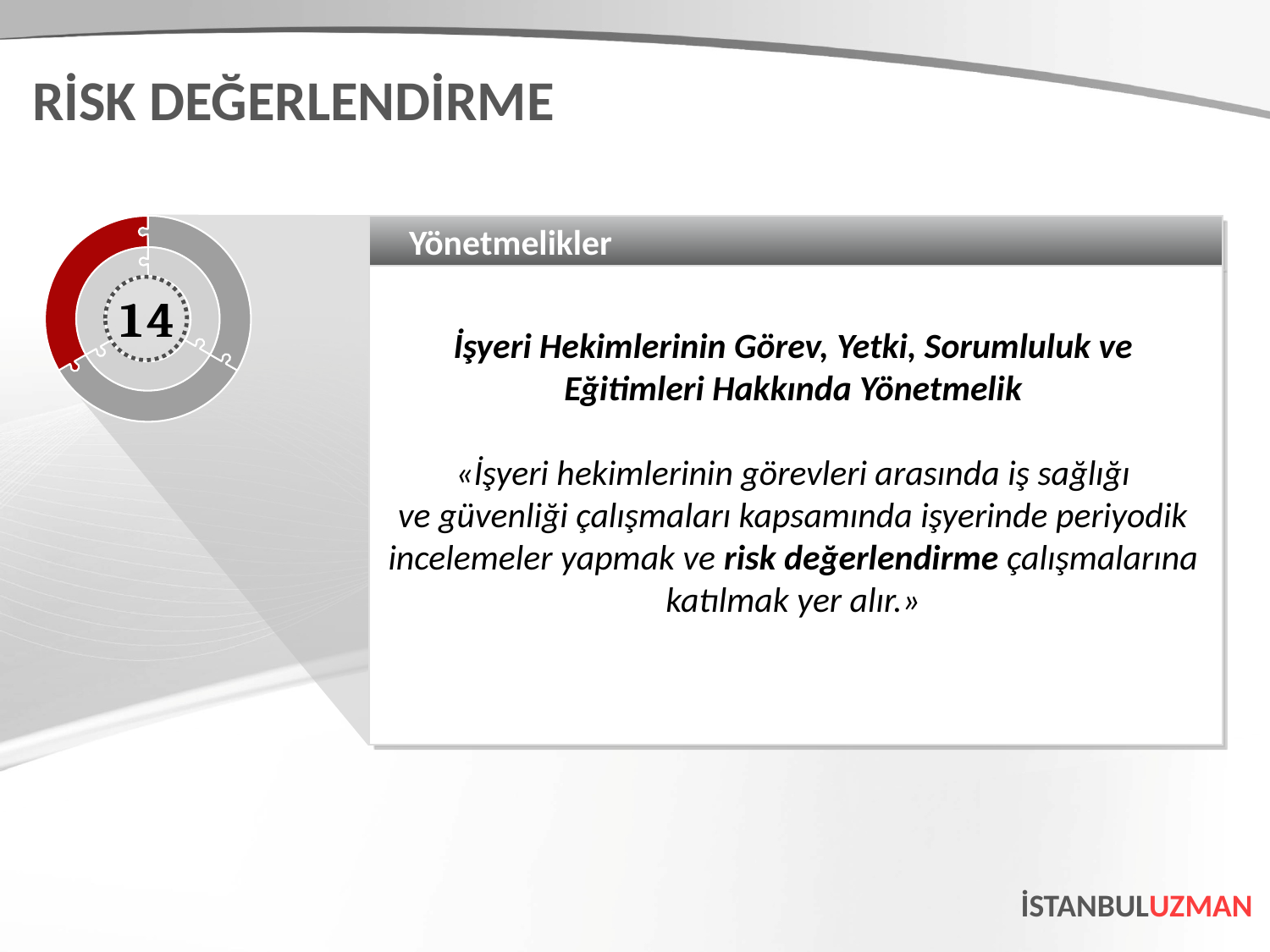

RİSK DEĞERLENDİRME

Yönetmelikler

İşyeri Hekimlerinin Görev, Yetki, Sorumluluk ve Eğitimleri Hakkında Yönetmelik

«İşyeri hekimlerinin görevleri arasında iş sağlığı
ve güvenliği çalışmaları kapsamında işyerinde periyodik incelemeler yapmak ve risk değerlendirme çalışmalarına katılmak yer alır.»

14
İSTANBULUZMAN